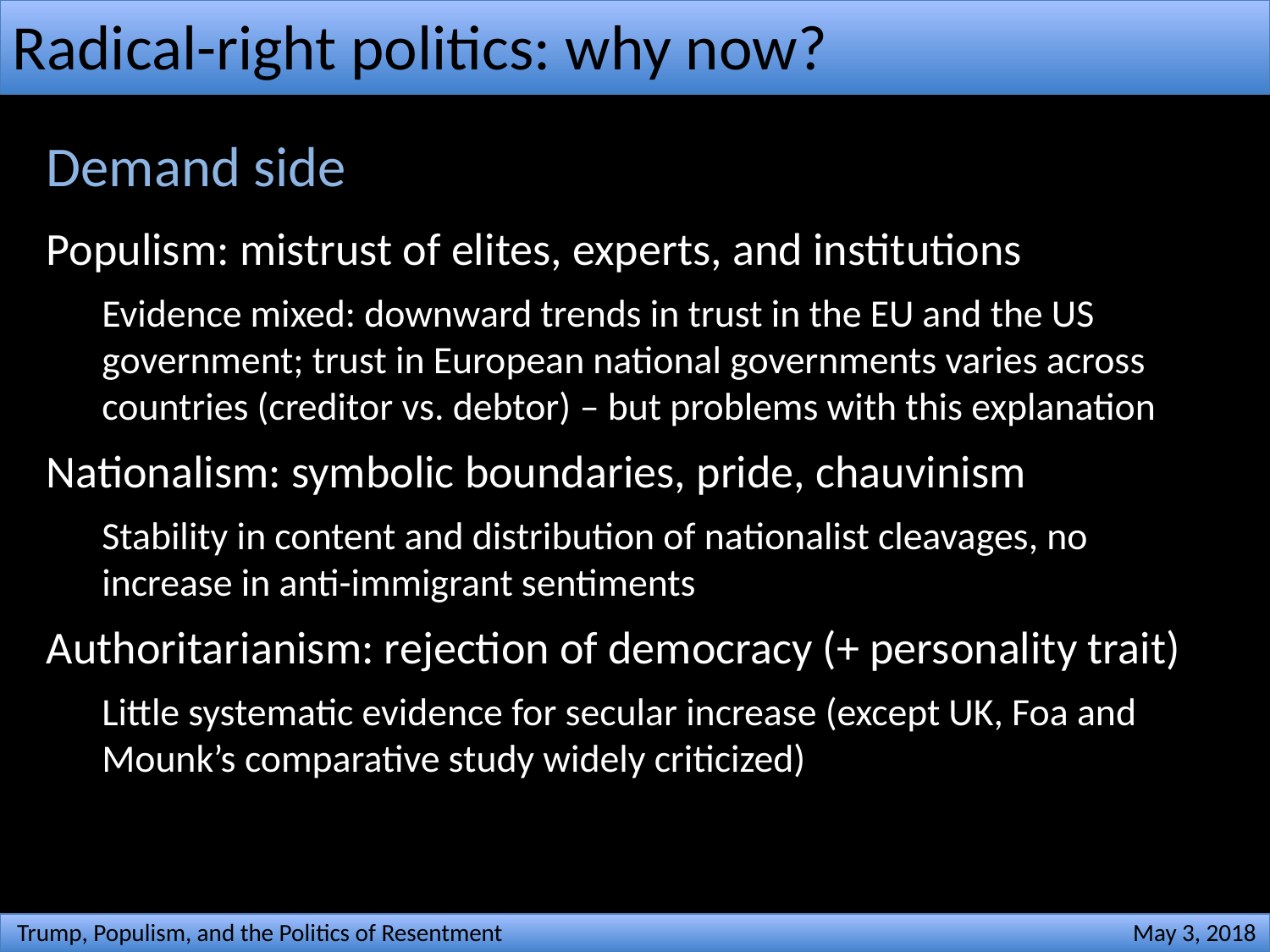

# Radical-right politics: why now?
Demand side
Populism: mistrust of elites, experts, and institutions
Evidence mixed: downward trends in trust in the EU and the US government; trust in European national governments varies across  countries (creditor vs. debtor) – but problems with this explanation
Nationalism: symbolic boundaries, pride, chauvinism
Stability in content and distribution of nationalist cleavages, no increase in anti-immigrant sentiments
Authoritarianism: rejection of democracy (+ personality trait)
Little systematic evidence for secular increase (except UK, Foa and Mounk’s comparative study widely criticized)